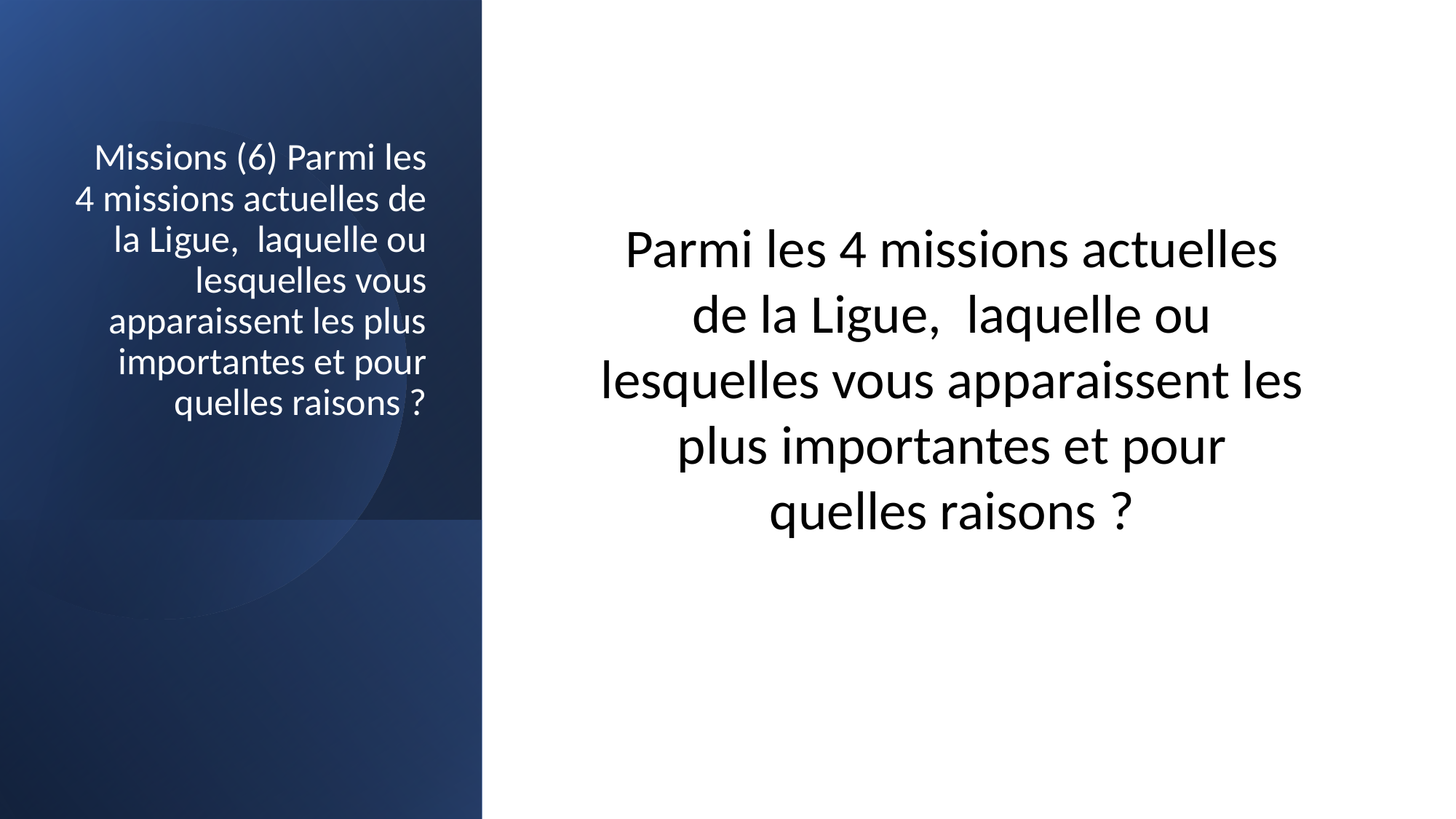

# Missions (6) Parmi les 4 missions actuelles de la Ligue,  laquelle ou lesquelles vous apparaissent les plus importantes et pour quelles raisons ?

Parmi les 4 missions actuelles de la Ligue,  laquelle ou lesquelles vous apparaissent les plus importantes et pour quelles raisons ?